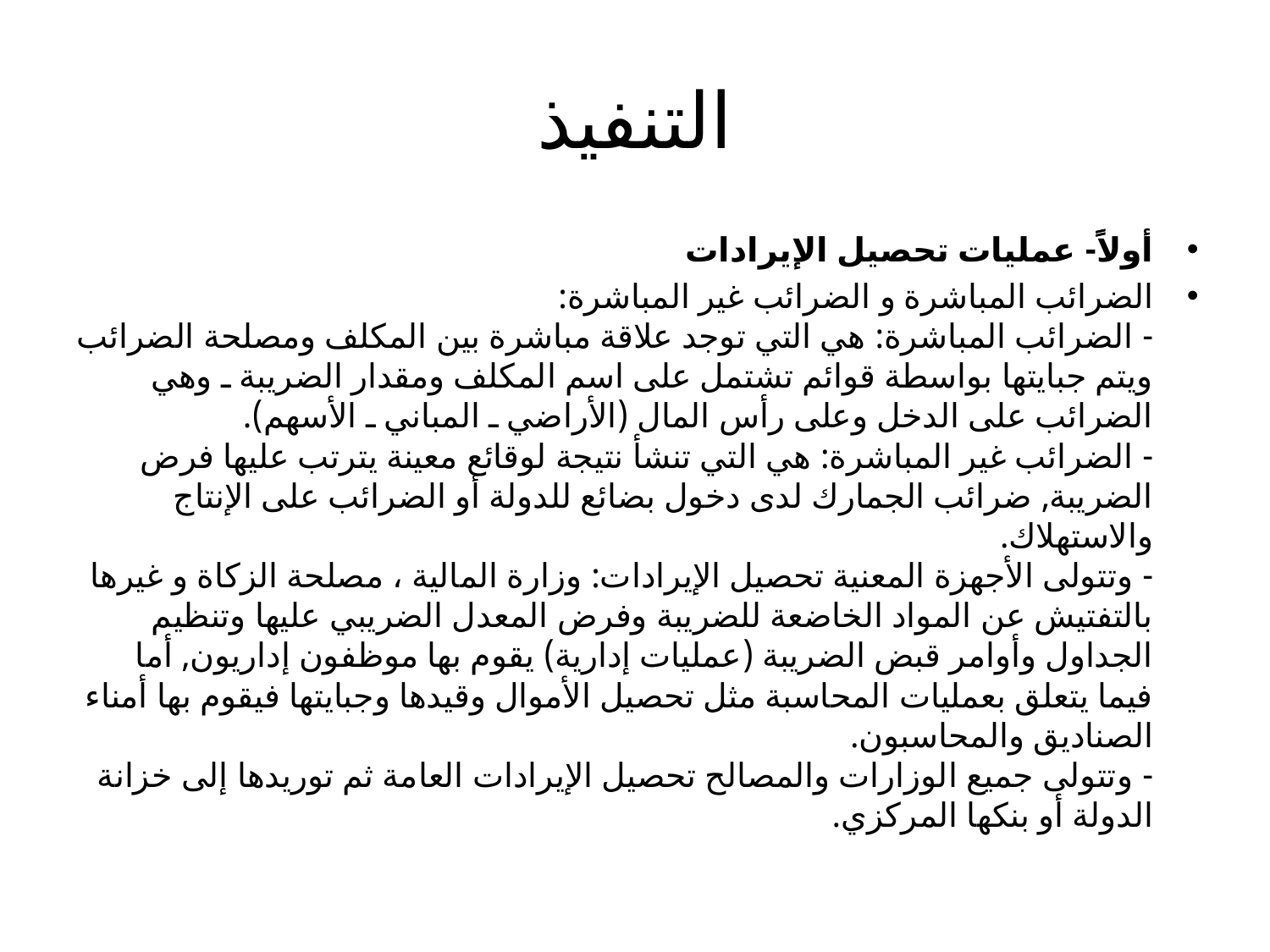

# التنفيذ
أولاًً- عمليات تحصيل الإيرادات
الضرائب المباشرة و الضرائب غير المباشرة:
- الضرائب المباشرة: هي التي توجد علاقة مباشرة بين المكلف ومصلحة الضرائب ويتم جبايتها بواسطة قوائم تشتمل على اسم المكلف ومقدار الضريبة ـ وهي الضرائب على الدخل وعلى رأس المال (الأراضي ـ المباني ـ الأسهم).
- الضرائب غير المباشرة: هي التي تنشأ نتيجة لوقائع معينة يترتب عليها فرض الضريبة, ضرائب الجمارك لدى دخول بضائع للدولة أو الضرائب على الإنتاج والاستهلاك.
- وتتولى الأجهزة المعنية تحصيل الإيرادات: وزارة المالية ، مصلحة الزكاة و غيرها بالتفتيش عن المواد الخاضعة للضريبة وفرض المعدل الضريبي عليها وتنظيم الجداول وأوامر قبض الضريبة (عمليات إدارية) يقوم بها موظفون إداريون, أما فيما يتعلق بعمليات المحاسبة مثل تحصيل الأموال وقيدها وجبايتها فيقوم بها أمناء الصناديق والمحاسبون.
- وتتولى جميع الوزارات والمصالح تحصيل الإيرادات العامة ثم توريدها إلى خزانة الدولة أو بنكها المركزي.